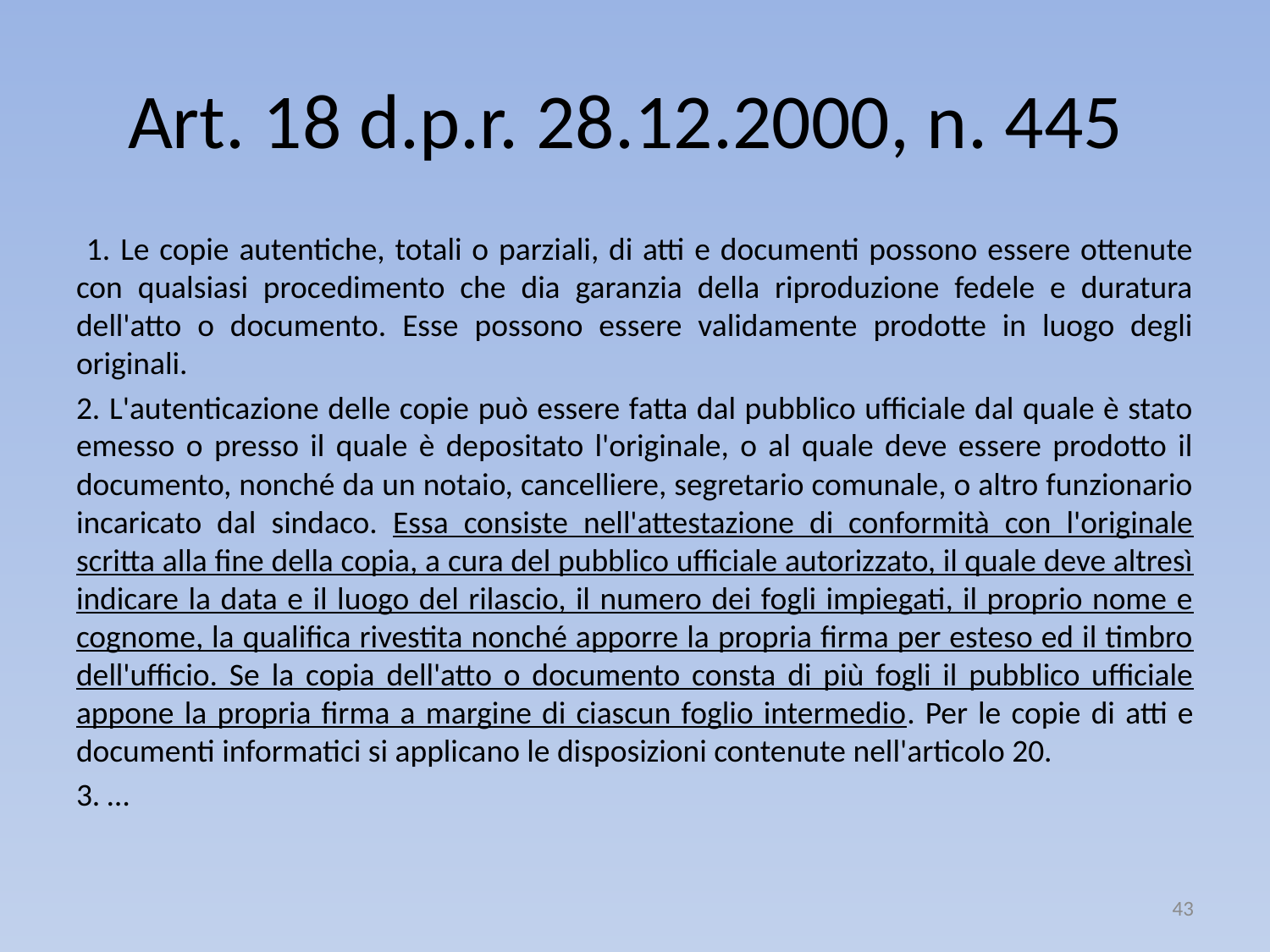

# Art. 18 d.p.r. 28.12.2000, n. 445
 1. Le copie autentiche, totali o parziali, di atti e documenti possono essere ottenute con qualsiasi procedimento che dia garanzia della riproduzione fedele e duratura dell'atto o documento. Esse possono essere validamente prodotte in luogo degli originali.
2. L'autenticazione delle copie può essere fatta dal pubblico ufficiale dal quale è stato emesso o presso il quale è depositato l'originale, o al quale deve essere prodotto il documento, nonché da un notaio, cancelliere, segretario comunale, o altro funzionario incaricato dal sindaco. Essa consiste nell'attestazione di conformità con l'originale scritta alla fine della copia, a cura del pubblico ufficiale autorizzato, il quale deve altresì indicare la data e il luogo del rilascio, il numero dei fogli impiegati, il proprio nome e cognome, la qualifica rivestita nonché apporre la propria firma per esteso ed il timbro dell'ufficio. Se la copia dell'atto o documento consta di più fogli il pubblico ufficiale appone la propria firma a margine di ciascun foglio intermedio. Per le copie di atti e documenti informatici si applicano le disposizioni contenute nell'articolo 20.
3. …
43